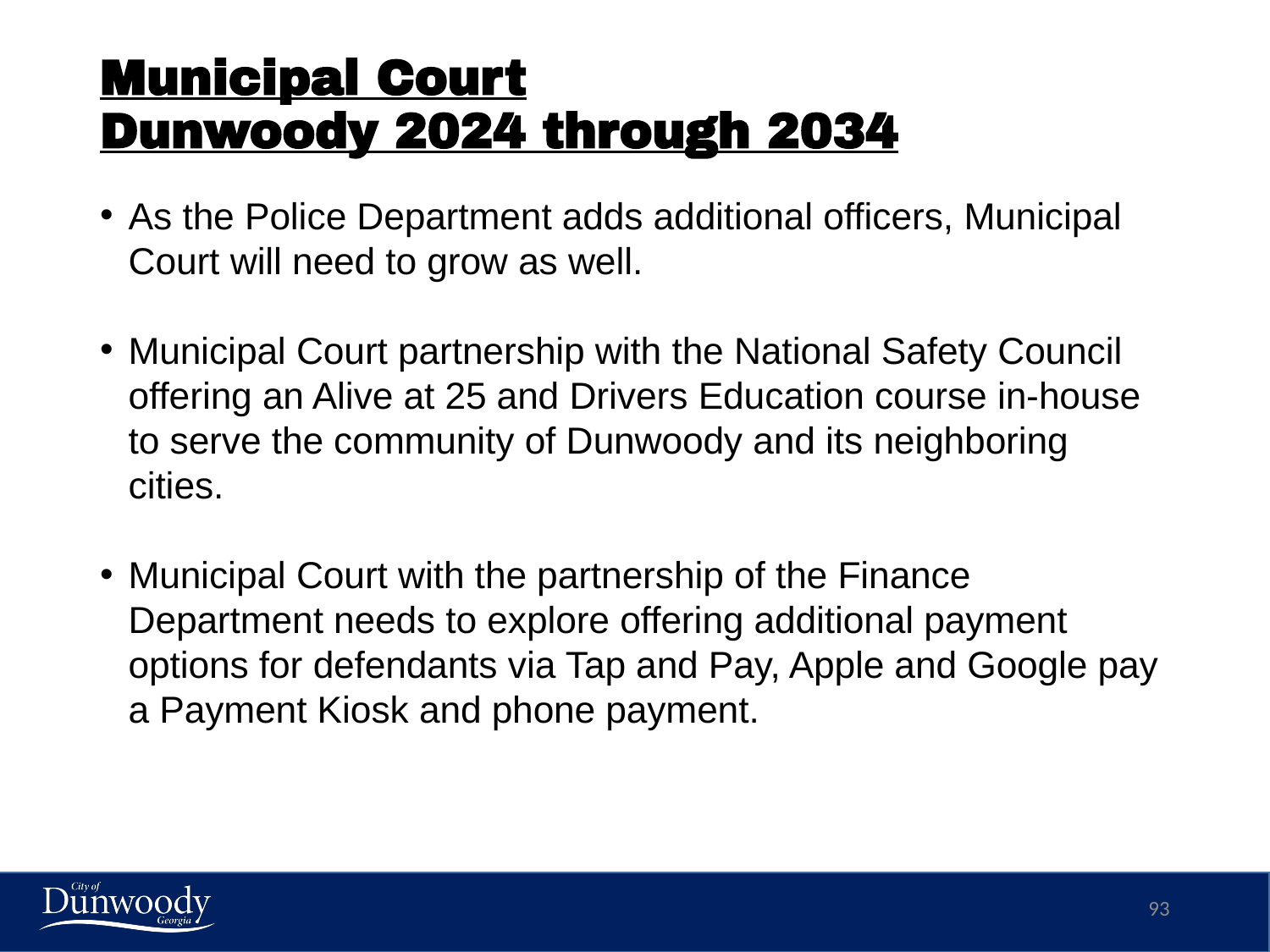

# Municipal Court Dunwoody 2024 through 2034
As the Police Department adds additional officers, Municipal Court will need to grow as well.

Municipal Court partnership with the National Safety Council offering an Alive at 25 and Drivers Education course in-house to serve the community of Dunwoody and its neighboring cities.

Municipal Court with the partnership of the Finance Department needs to explore offering additional payment options for defendants via Tap and Pay, Apple and Google pay a Payment Kiosk and phone payment.

93